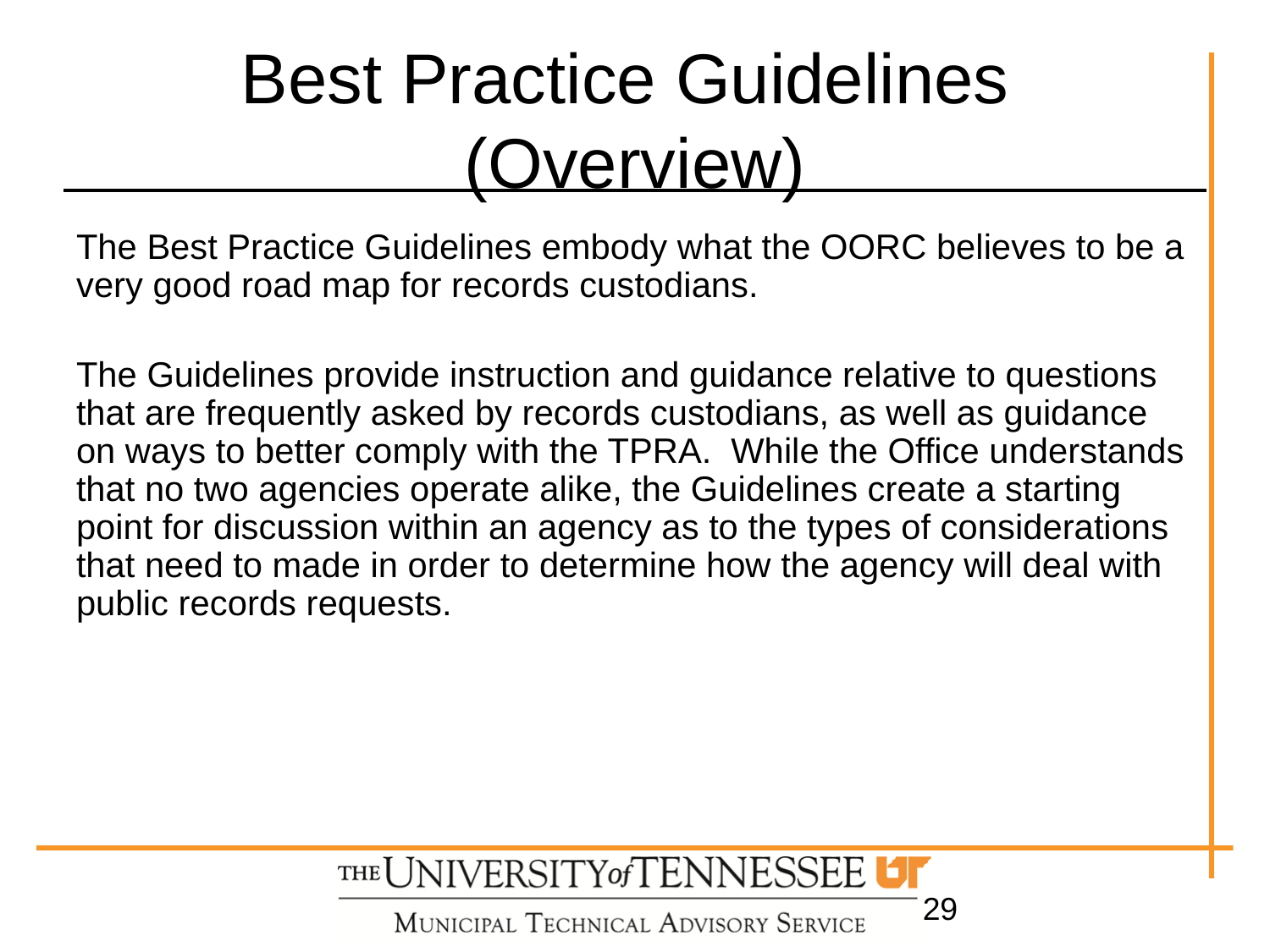

# Best Practice Guidelines (Overview)
The Best Practice Guidelines embody what the OORC believes to be a very good road map for records custodians.

The Guidelines provide instruction and guidance relative to questions that are frequently asked by records custodians, as well as guidance on ways to better comply with the TPRA.  While the Office understands that no two agencies operate alike, the Guidelines create a starting point for discussion within an agency as to the types of considerations that need to made in order to determine how the agency will deal with public records requests.

29